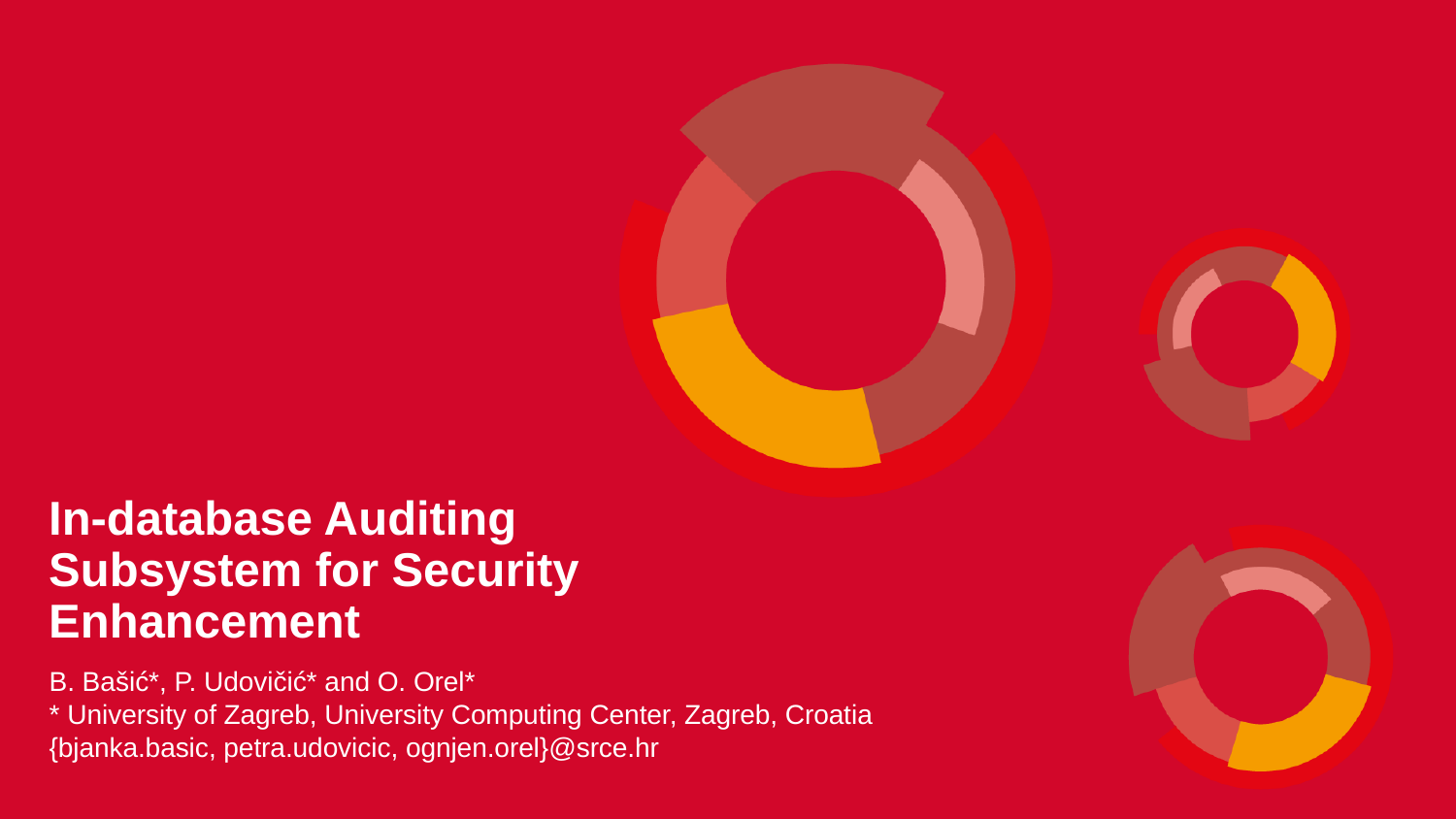

In-database Auditing Subsystem for Security
Enhancement
B. Bašić*, P. Udovičić* and O. Orel*
* University of Zagreb, University Computing Center, Zagreb, Croatia
{bjanka.basic, petra.udovicic, ognjen.orel}@srce.hr